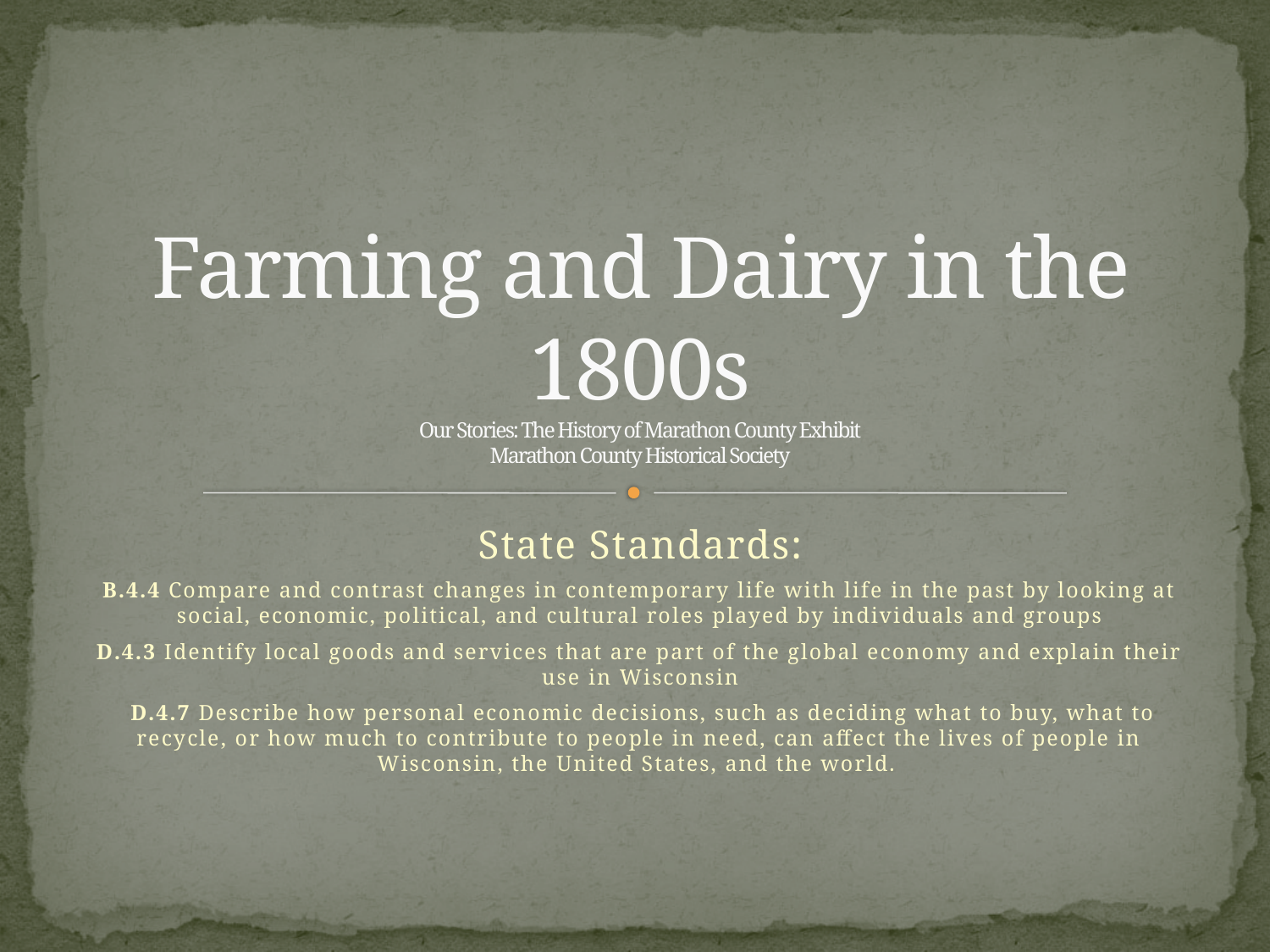

# Farming and Dairy in the 1800s Our Stories: The History of Marathon County Exhibit Marathon County Historical Society
State Standards:
B.4.4 Compare and contrast changes in contemporary life with life in the past by looking at social, economic, political, and cultural roles played by individuals and groups
D.4.3 Identify local goods and services that are part of the global economy and explain their use in Wisconsin
 D.4.7 Describe how personal economic decisions, such as deciding what to buy, what to recycle, or how much to contribute to people in need, can affect the lives of people in Wisconsin, the United States, and the world.